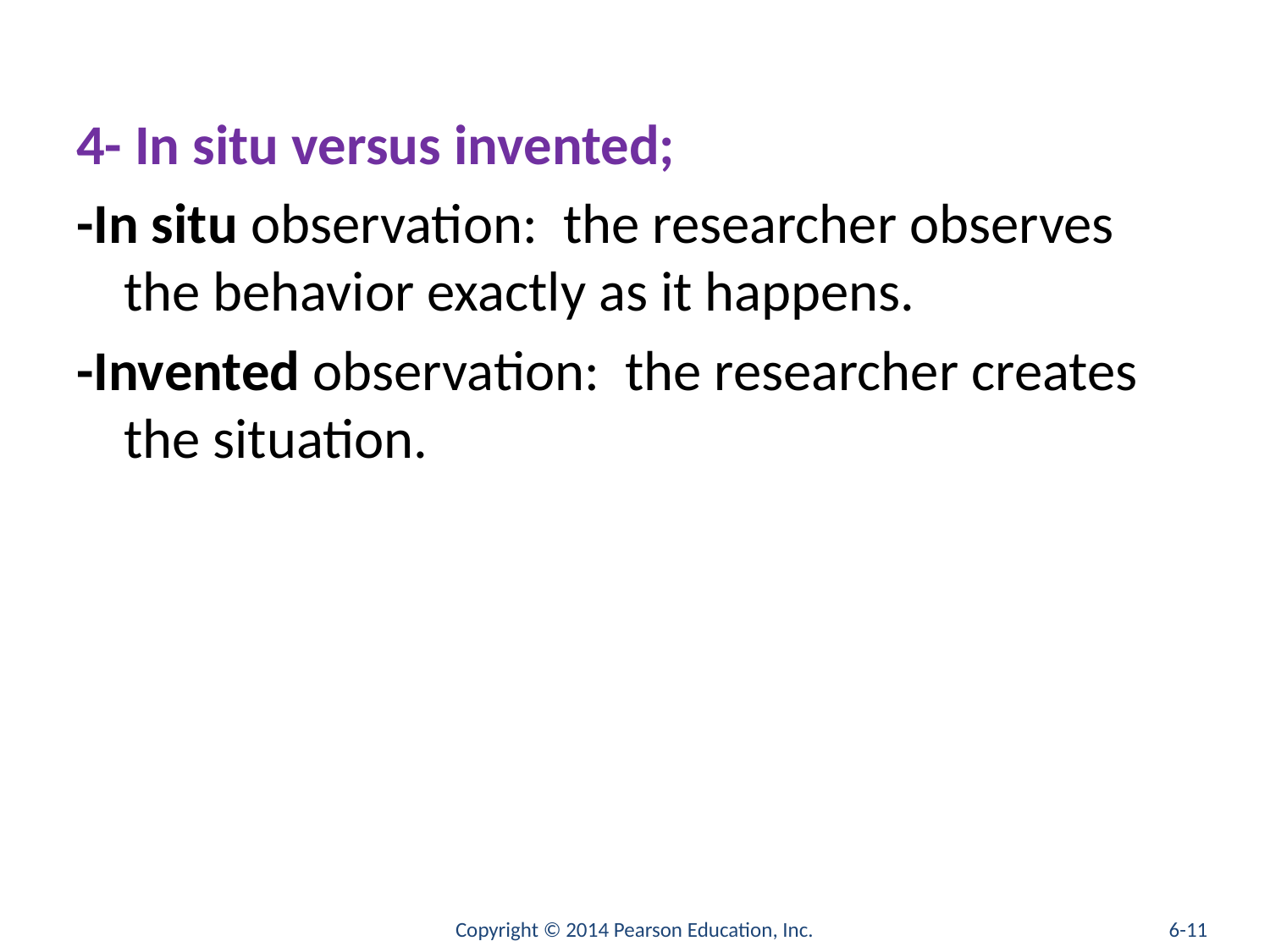

#
4- In situ versus invented;
-In situ observation:  the researcher observes the behavior exactly as it happens.
-Invented observation:  the researcher creates the situation.